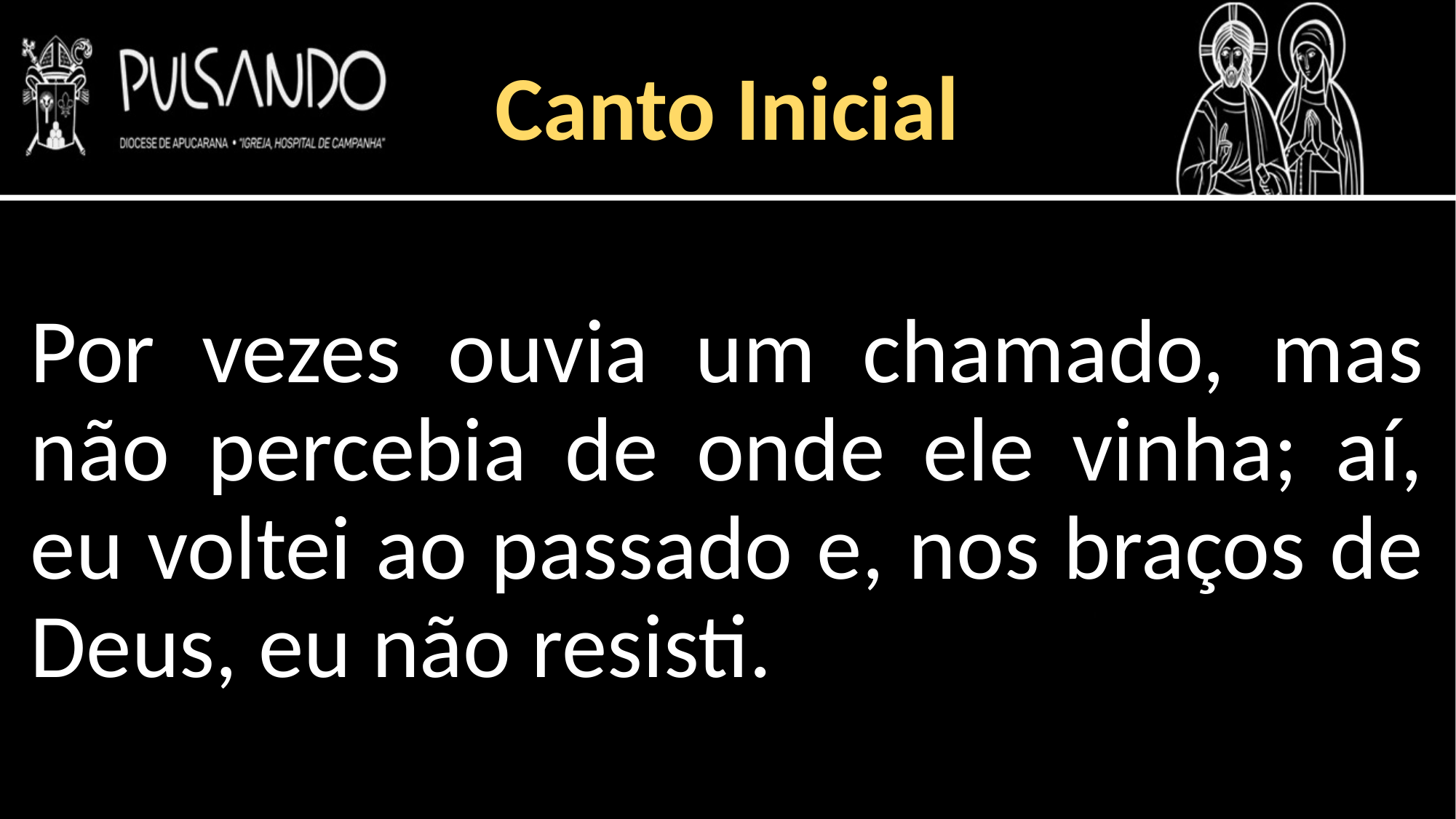

Canto Inicial
Por vezes ouvia um chamado, mas não percebia de onde ele vinha; aí, eu voltei ao passado e, nos braços de Deus, eu não resisti.